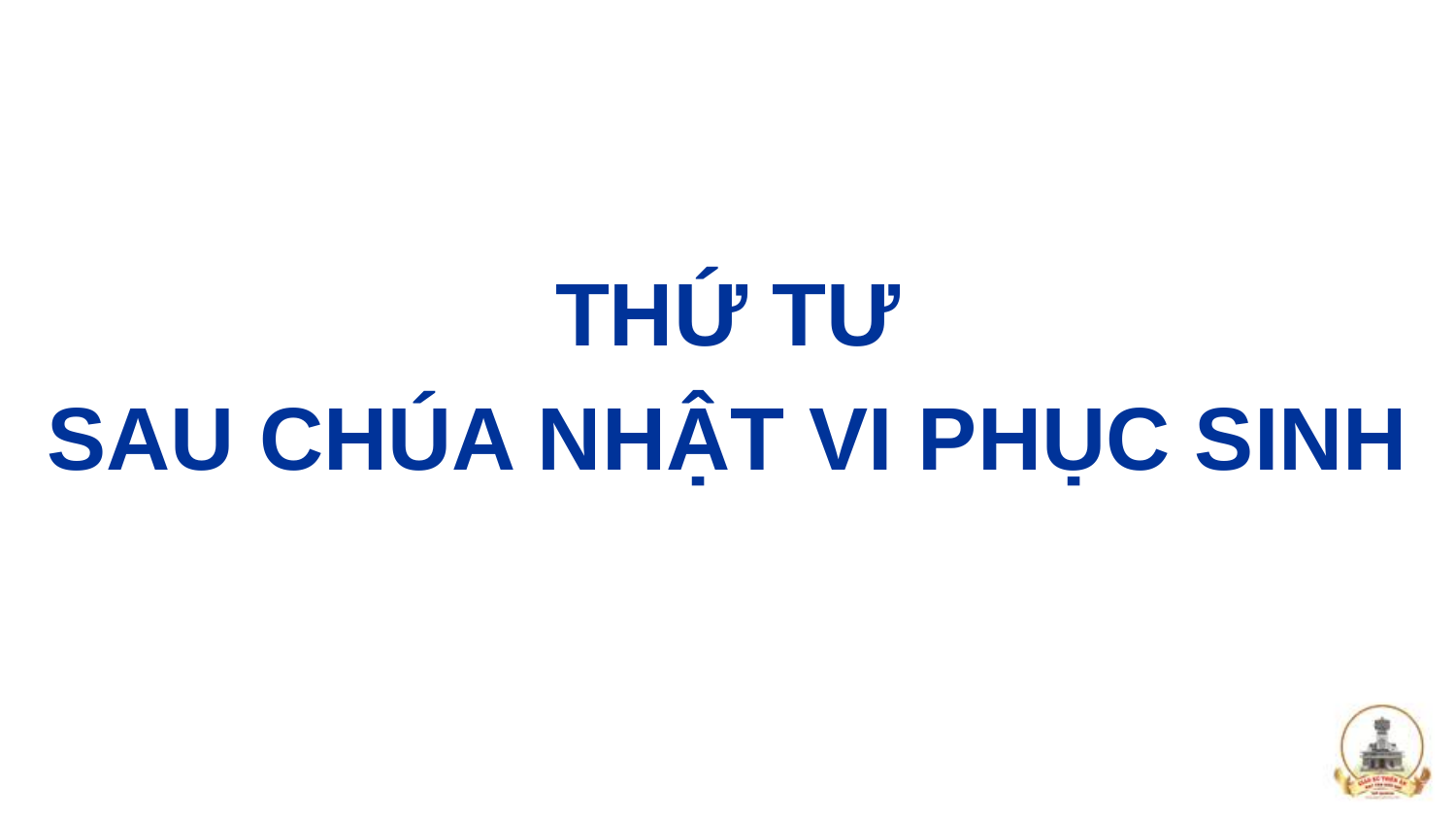

THỨ TƯ
SAU CHÚA NHẬT VI PHỤC SINH